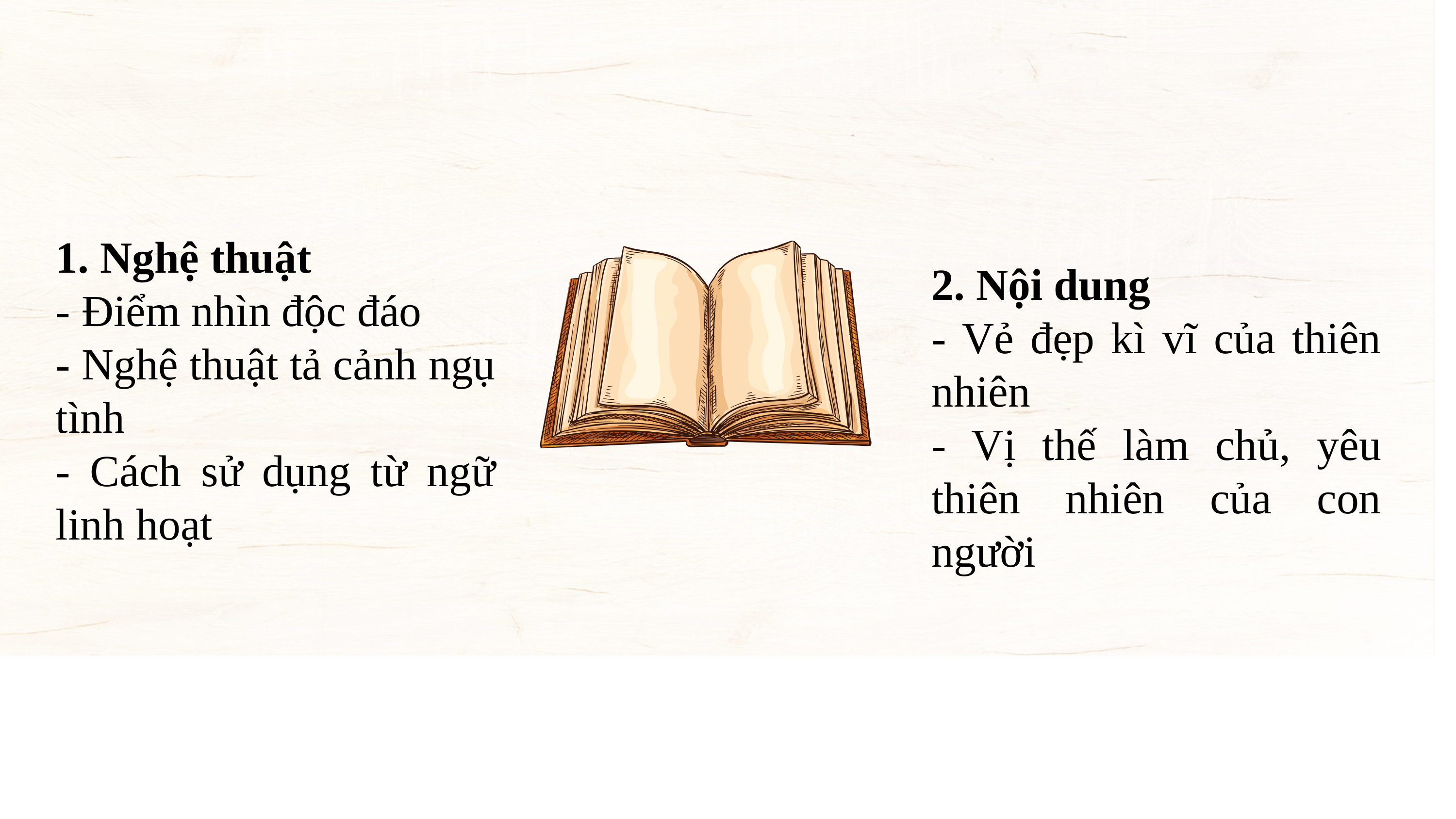

1. Nghệ thuật
- Điểm nhìn độc đáo
- Nghệ thuật tả cảnh ngụ tình
- Cách sử dụng từ ngữ linh hoạt

2. Nội dung
- Vẻ đẹp kì vĩ của thiên nhiên
- Vị thế làm chủ, yêu thiên nhiên của con người